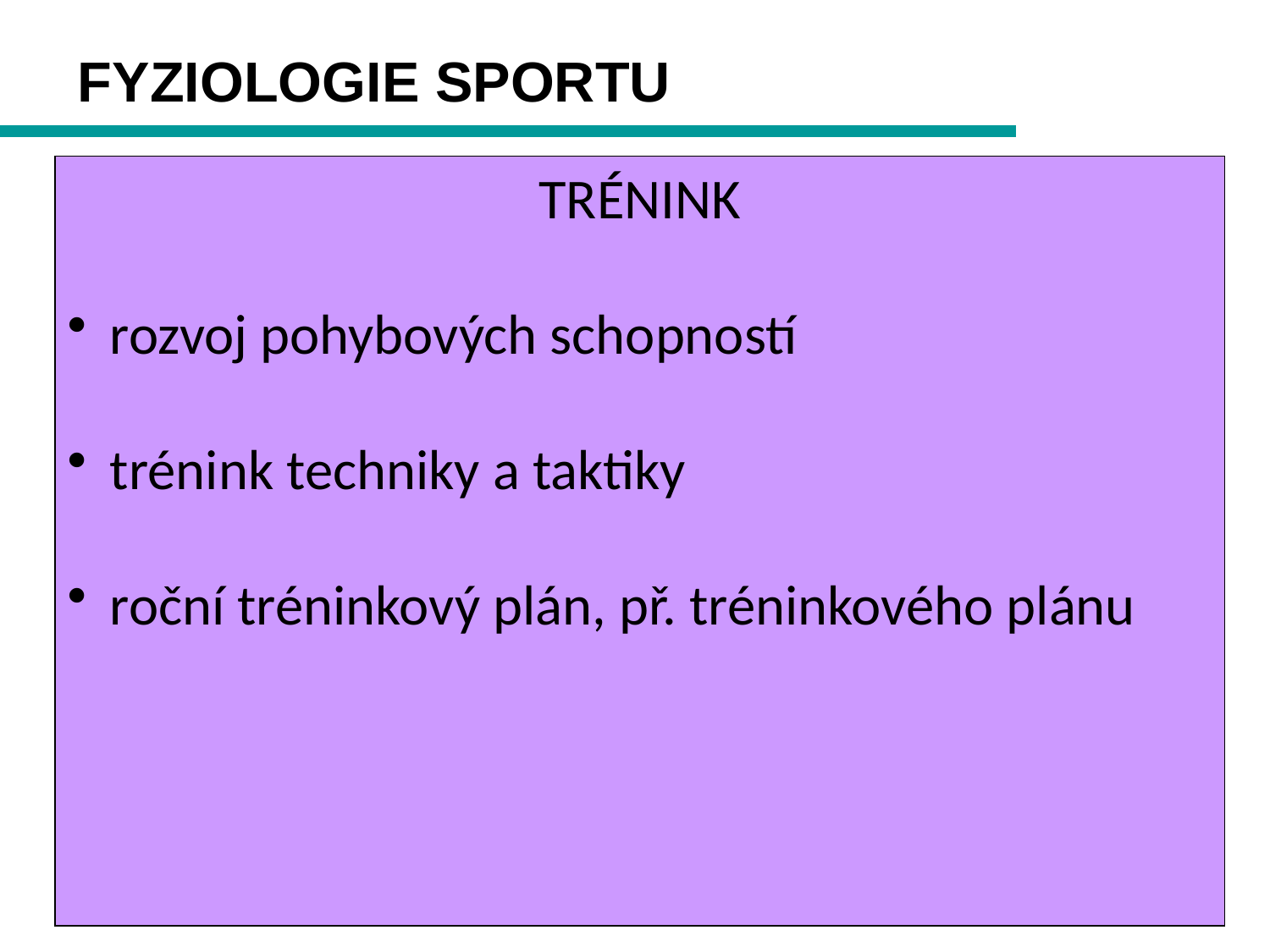

FYZIOLOGIE SPORTU

TRÉNINK

 rozvoj pohybových schopností

 trénink techniky a taktiky

 roční tréninkový plán, př. tréninkového plánu